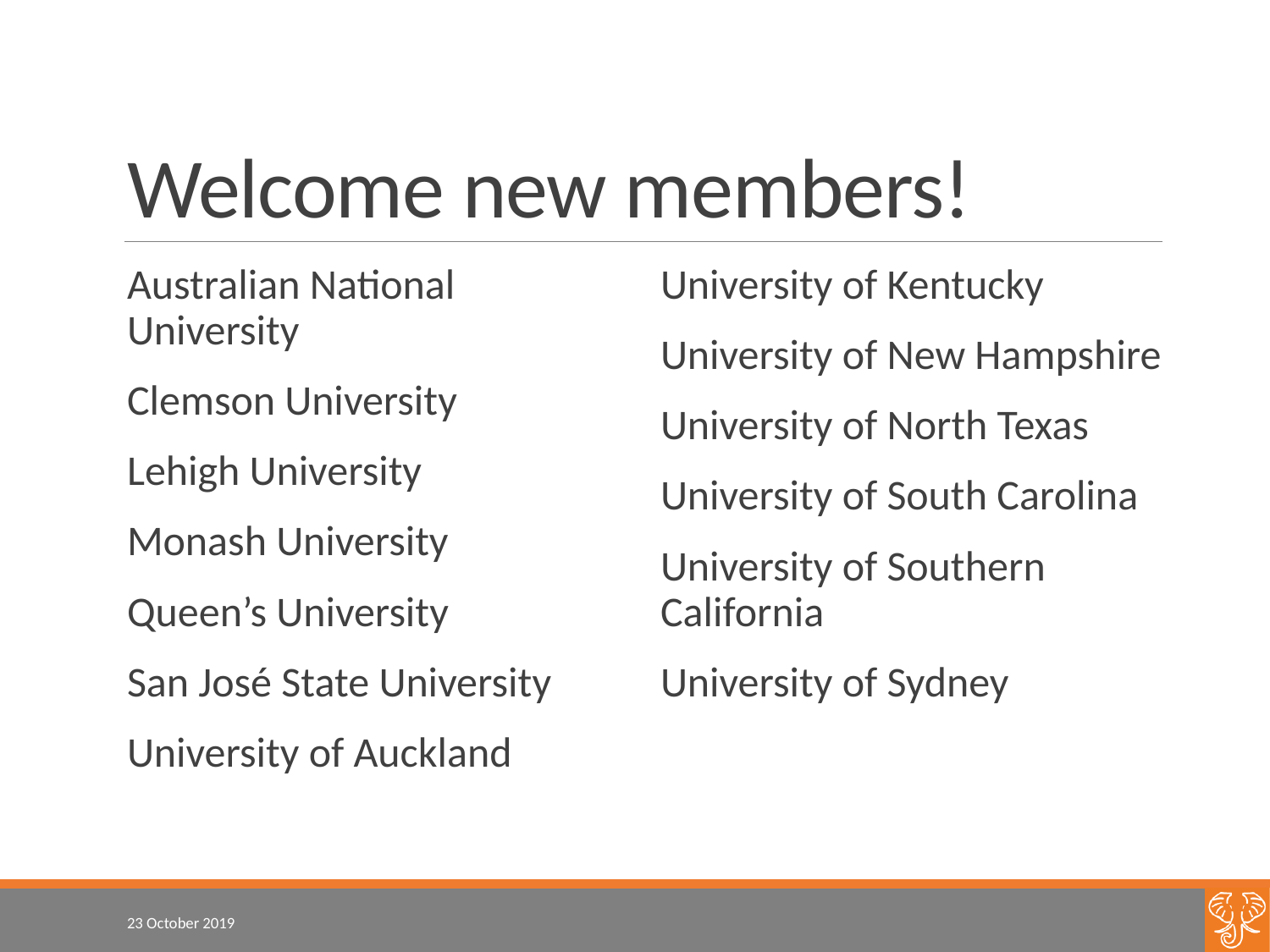

# Welcome new members!
Australian National University
Clemson University
Lehigh University
Monash University
Queen’s University
San José State University
University of Auckland

University of Kentucky
University of New Hampshire
University of North Texas
University of South Carolina
University of Southern California
University of Sydney
23 October 2019